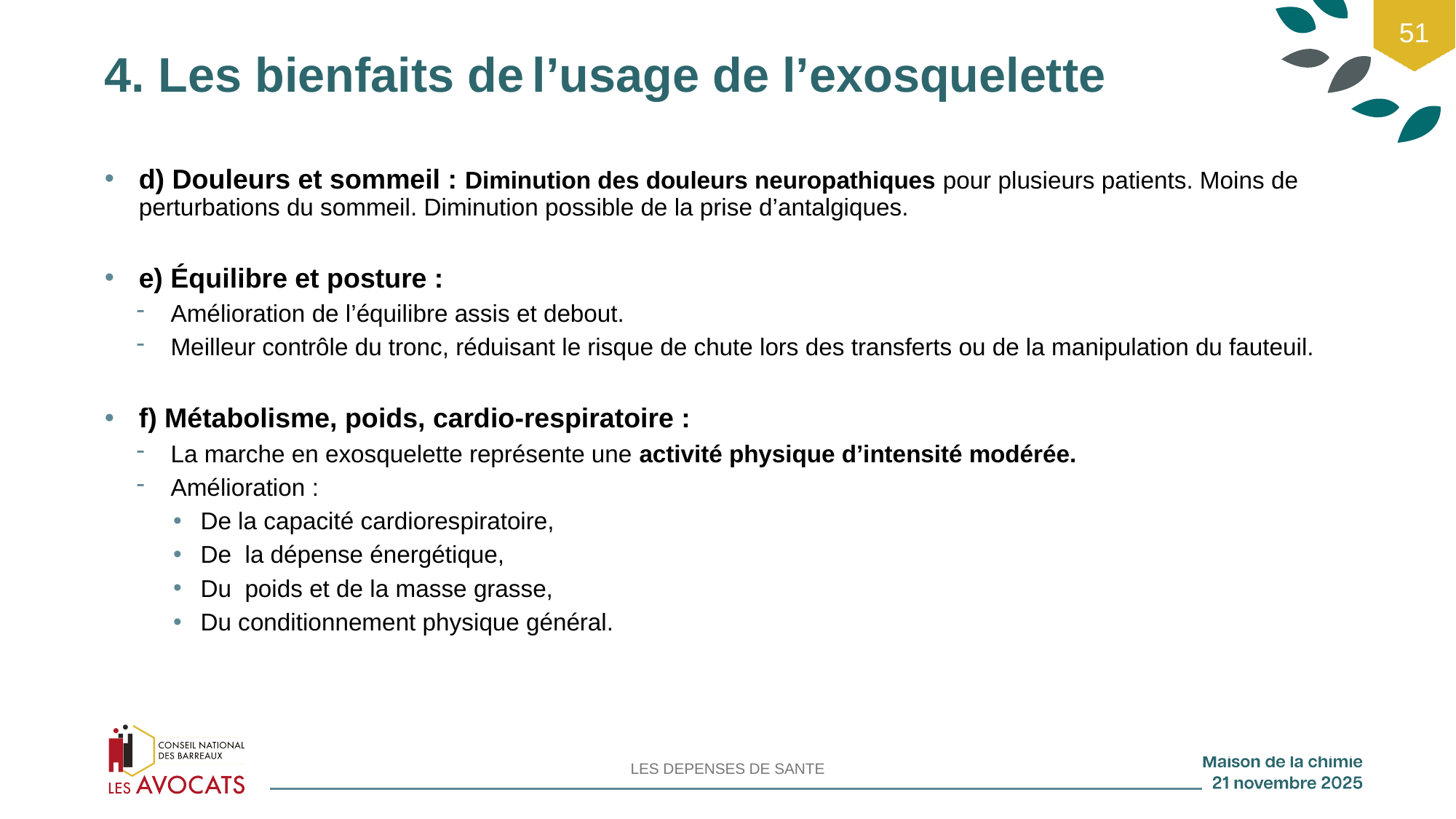

51
4. Les bienfaits de l’usage de l’exosquelette
d) Douleurs et sommeil : Diminution des douleurs neuropathiques pour plusieurs patients. Moins de perturbations du sommeil. Diminution possible de la prise d’antalgiques.

e) Équilibre et posture :
Amélioration de l’équilibre assis et debout.
Meilleur contrôle du tronc, réduisant le risque de chute lors des transferts ou de la manipulation du fauteuil.

f) Métabolisme, poids, cardio-respiratoire :
La marche en exosquelette représente une activité physique d’intensité modérée.
Amélioration :
De la capacité cardiorespiratoire,
De  la dépense énergétique,
Du  poids et de la masse grasse,
Du conditionnement physique général.

LES DEPENSES DE SANTE